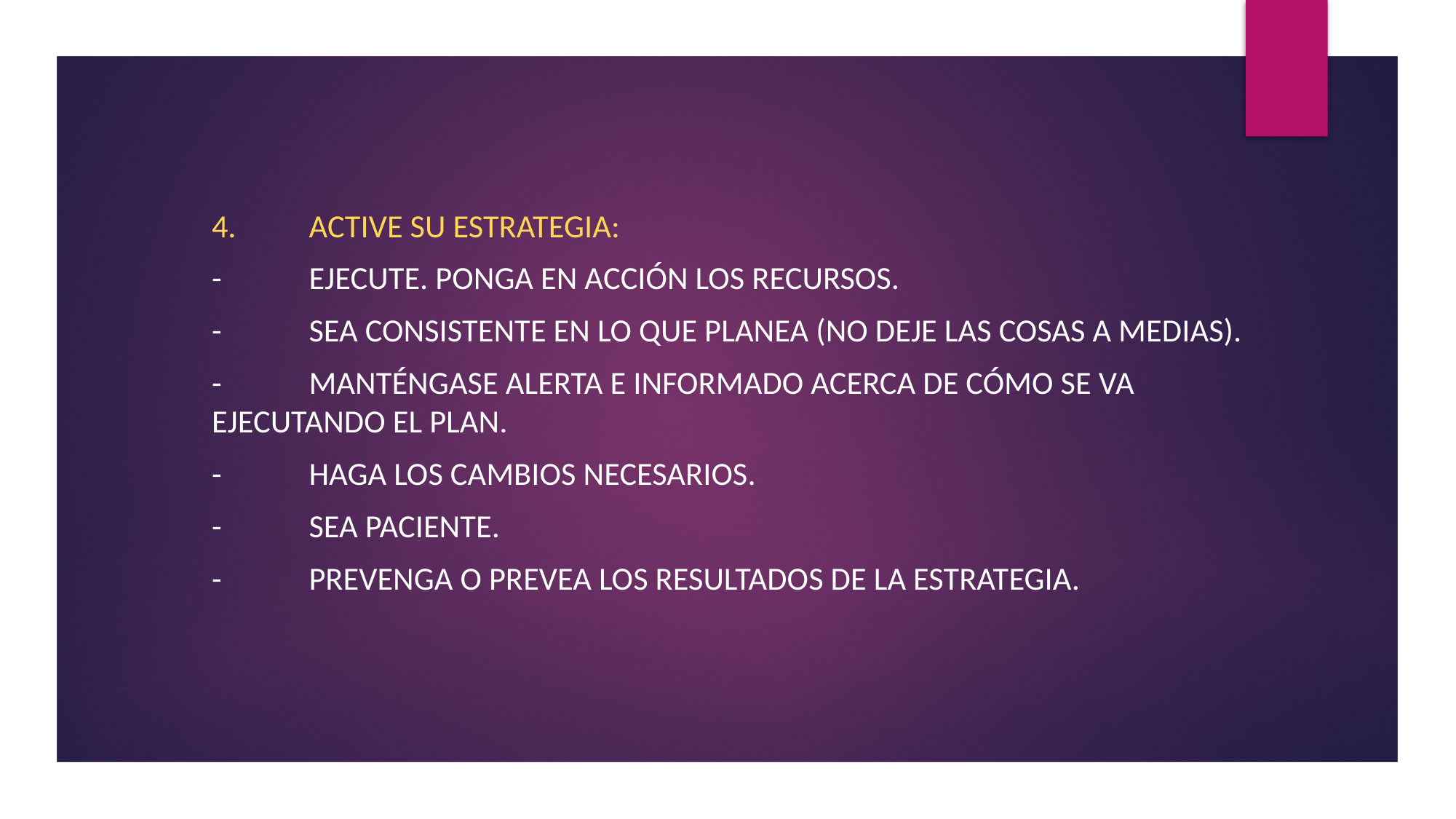

4.	ACTIVE SU ESTRATEGIA:
-	Ejecute. Ponga en acción los recursos.
-	Sea consistente en lo que planea (no deje las cosas a medias).
-	Manténgase alerta e informado acerca de cómo se va 	ejecutando el plan.
-	Haga los cambios necesarios.
-	Sea paciente.
-	Prevenga o prevea los resultados de la estrategia.